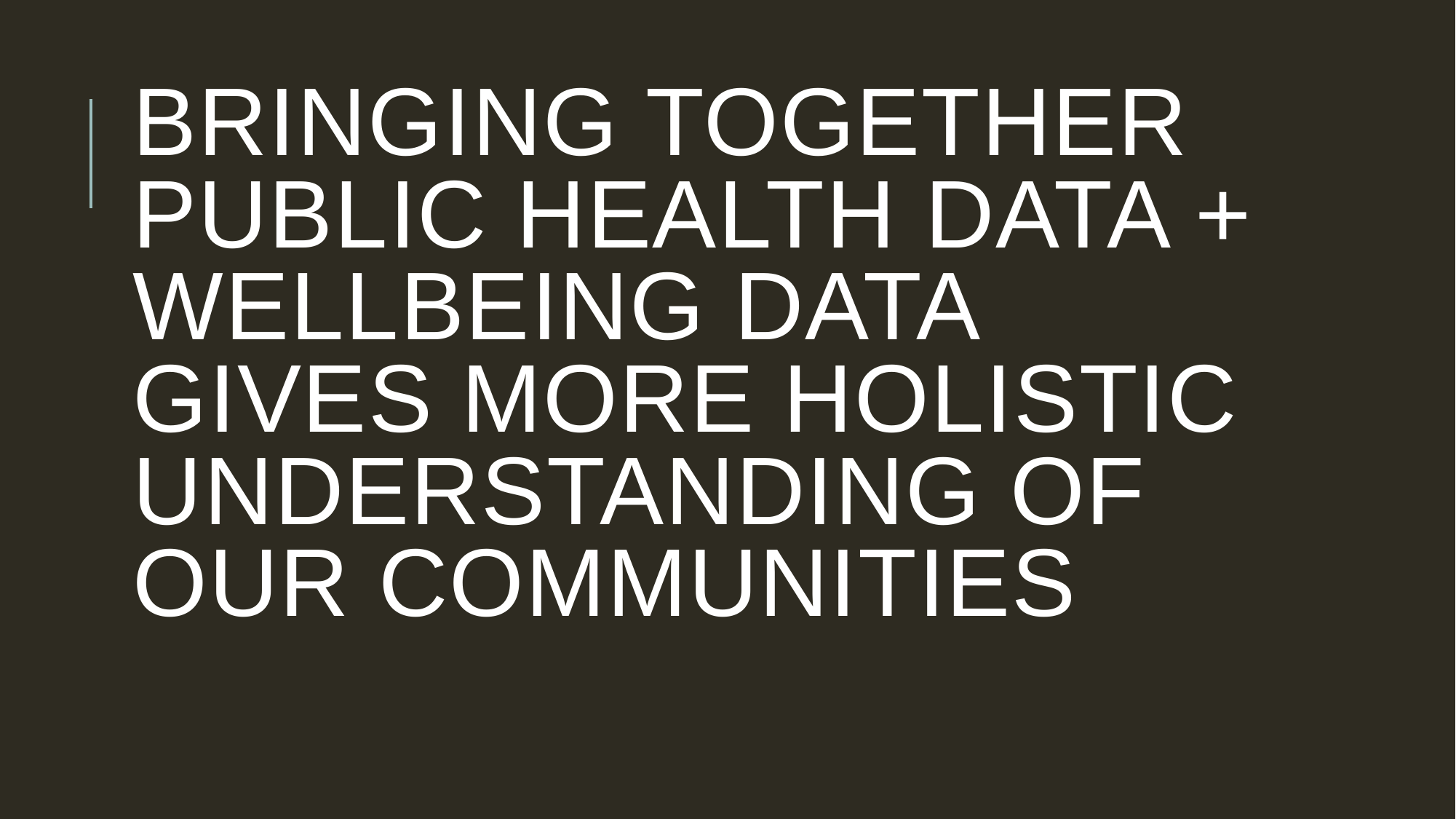

# Bringing together public health data + wellbeing data gives more holistic understanding of our communities